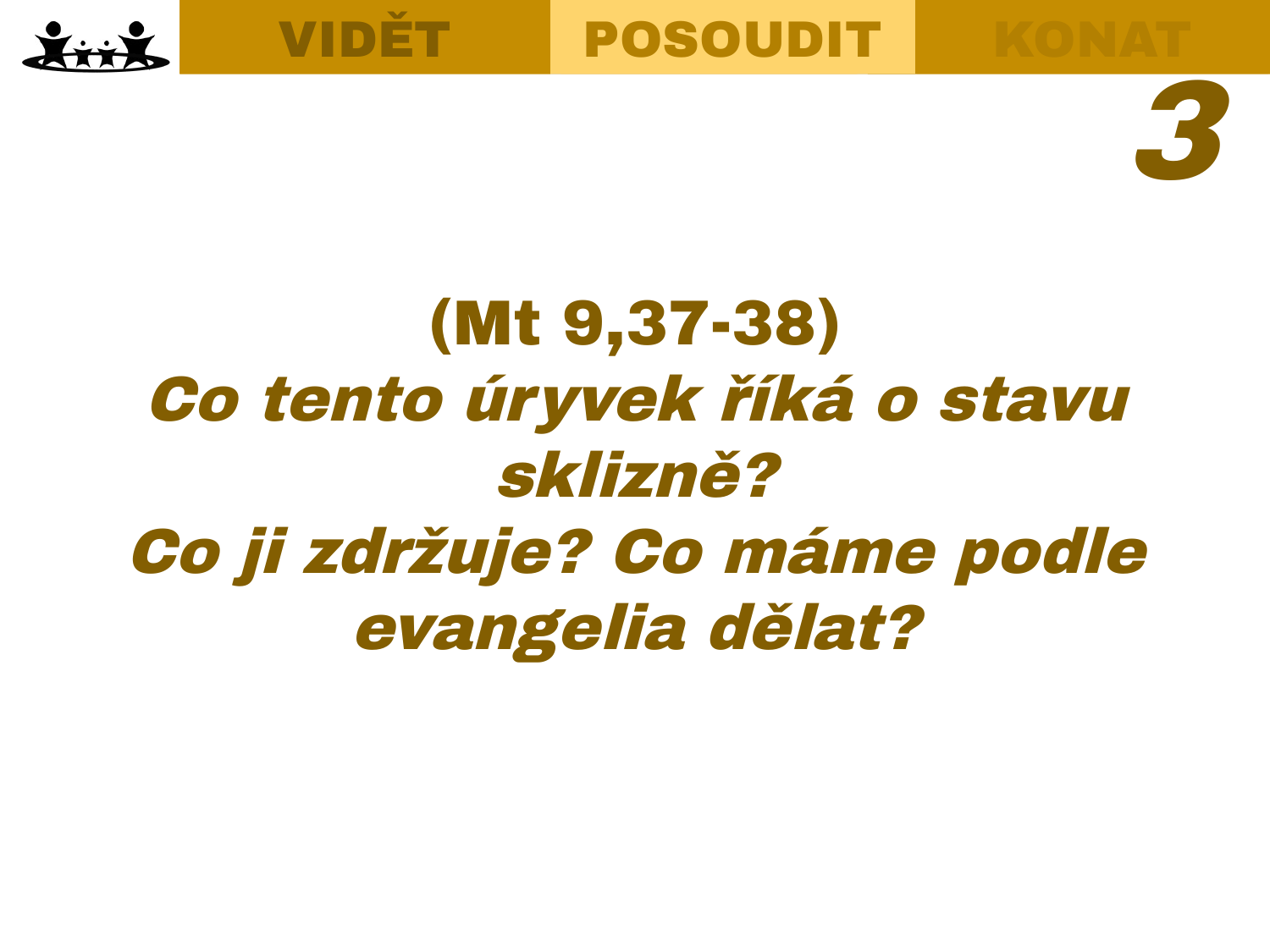

VIDĚT
POSOUDIT
KONAT
(Mt 9,37-38)
Co tento úryvek říká o stavu sklizně?
Co ji zdržuje? Co máme podle evangelia dělat?